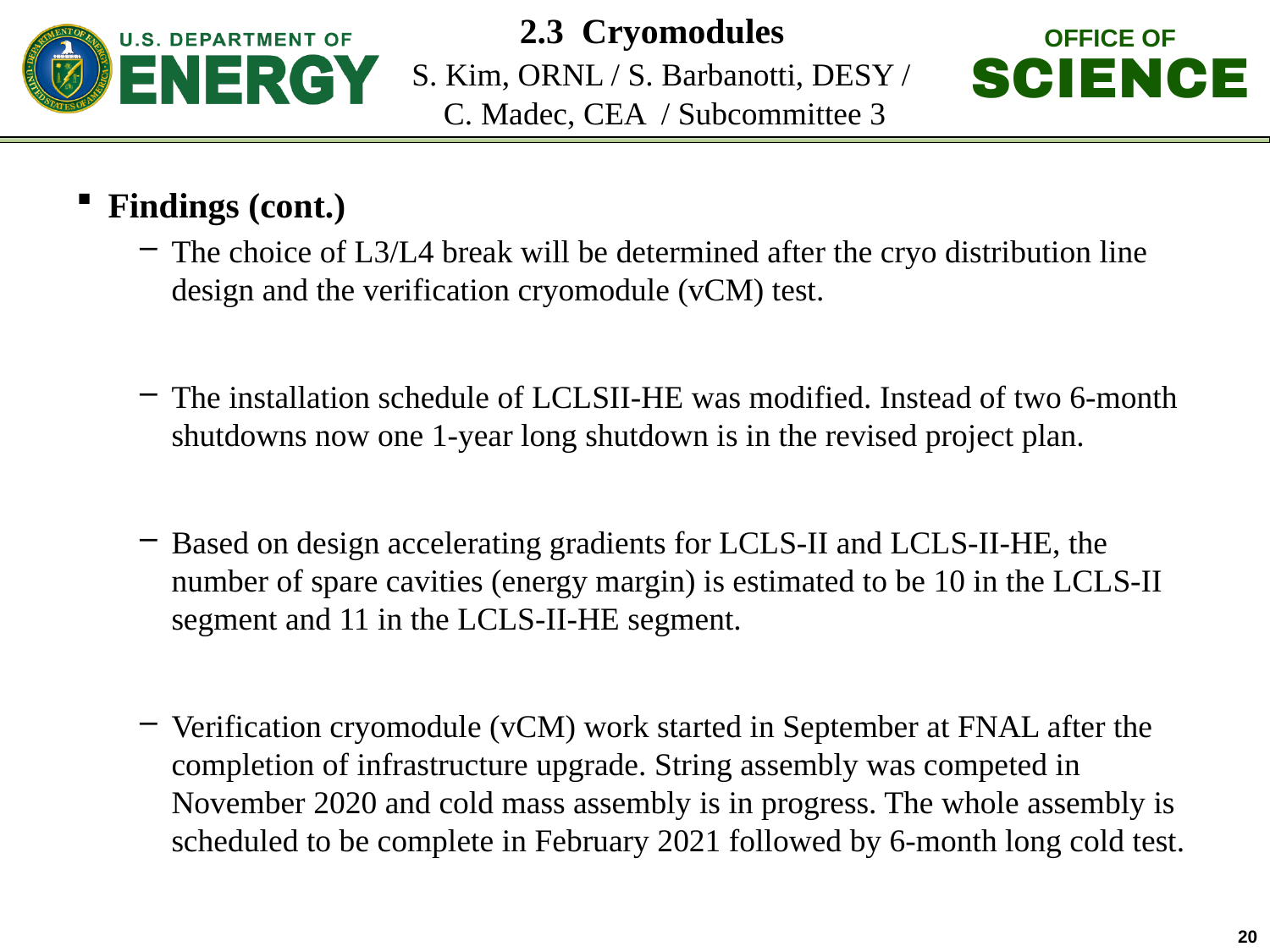

# 2.3  Cryomodules S. Kim, ORNL / S. Barbanotti, DESY / C. Madec, CEA  / Subcommittee 3
Findings (cont.)
The choice of L3/L4 break will be determined after the cryo distribution line design and the verification cryomodule (vCM) test.

The installation schedule of LCLSII-HE was modified. Instead of two 6-month shutdowns now one 1-year long shutdown is in the revised project plan.

Based on design accelerating gradients for LCLS-II and LCLS-II-HE, the number of spare cavities (energy margin) is estimated to be 10 in the LCLS-II segment and 11 in the LCLS-II-HE segment.

Verification cryomodule (vCM) work started in September at FNAL after the completion of infrastructure upgrade. String assembly was competed in November 2020 and cold mass assembly is in progress. The whole assembly is scheduled to be complete in February 2021 followed by 6-month long cold test.

20